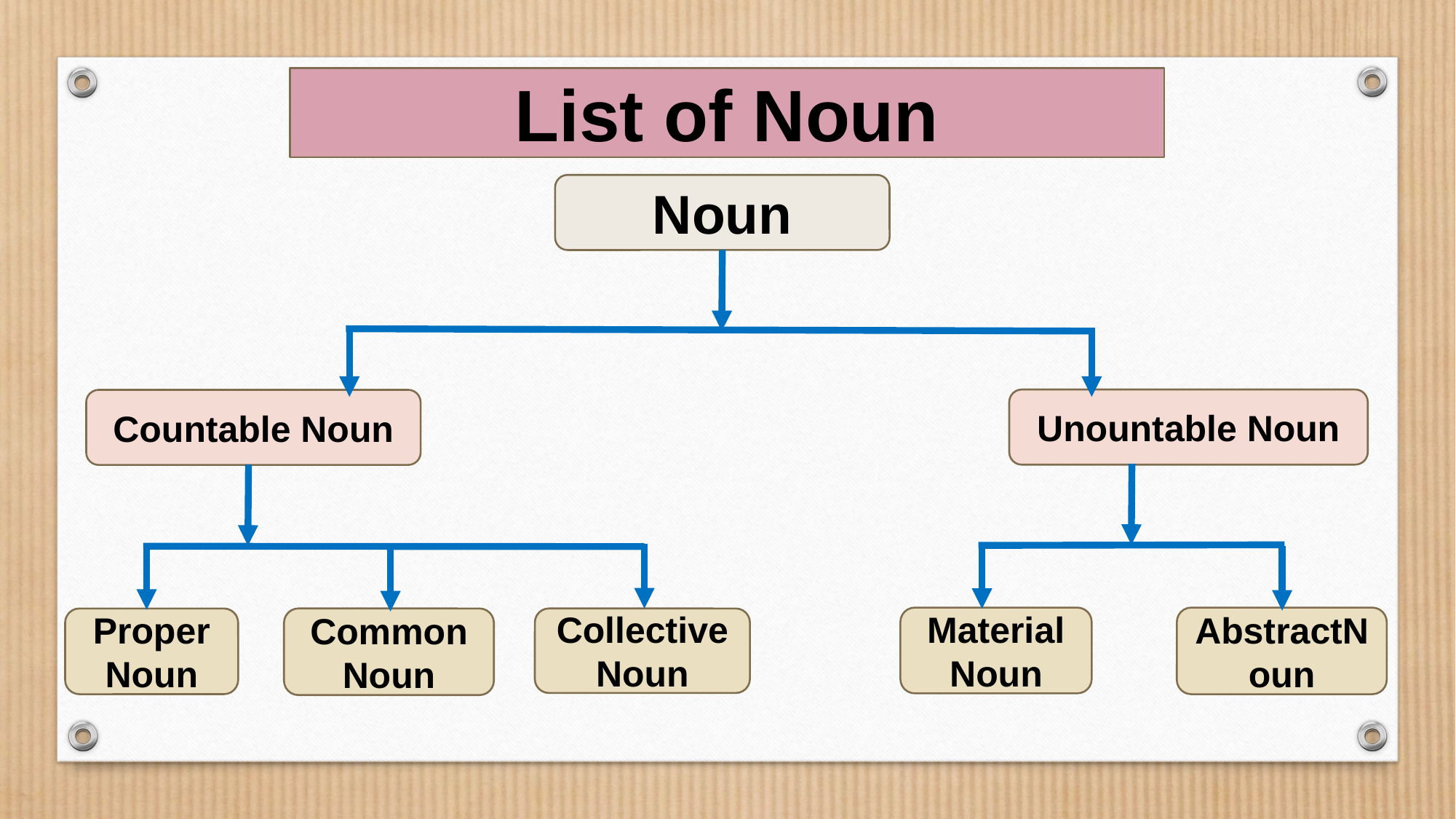

List of Noun
Noun
Unountable Noun
Countable Noun
Material Noun
AbstractNoun
Proper Noun
Common Noun
Collective Noun